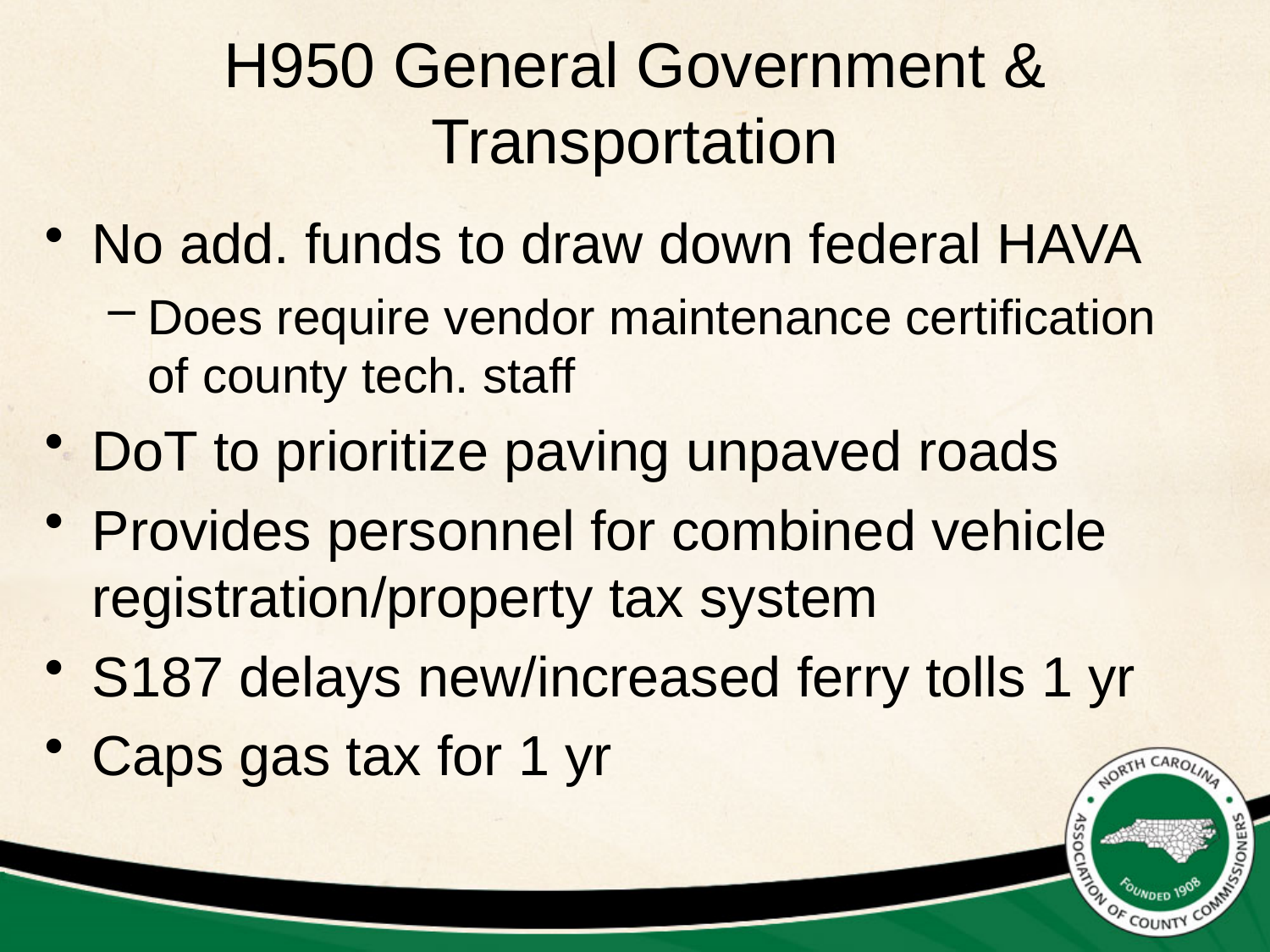

# H950 General Government & Transportation
No add. funds to draw down federal HAVA
Does require vendor maintenance certification of county tech. staff
DoT to prioritize paving unpaved roads
Provides personnel for combined vehicle registration/property tax system
S187 delays new/increased ferry tolls 1 yr
Caps gas tax for 1 yr